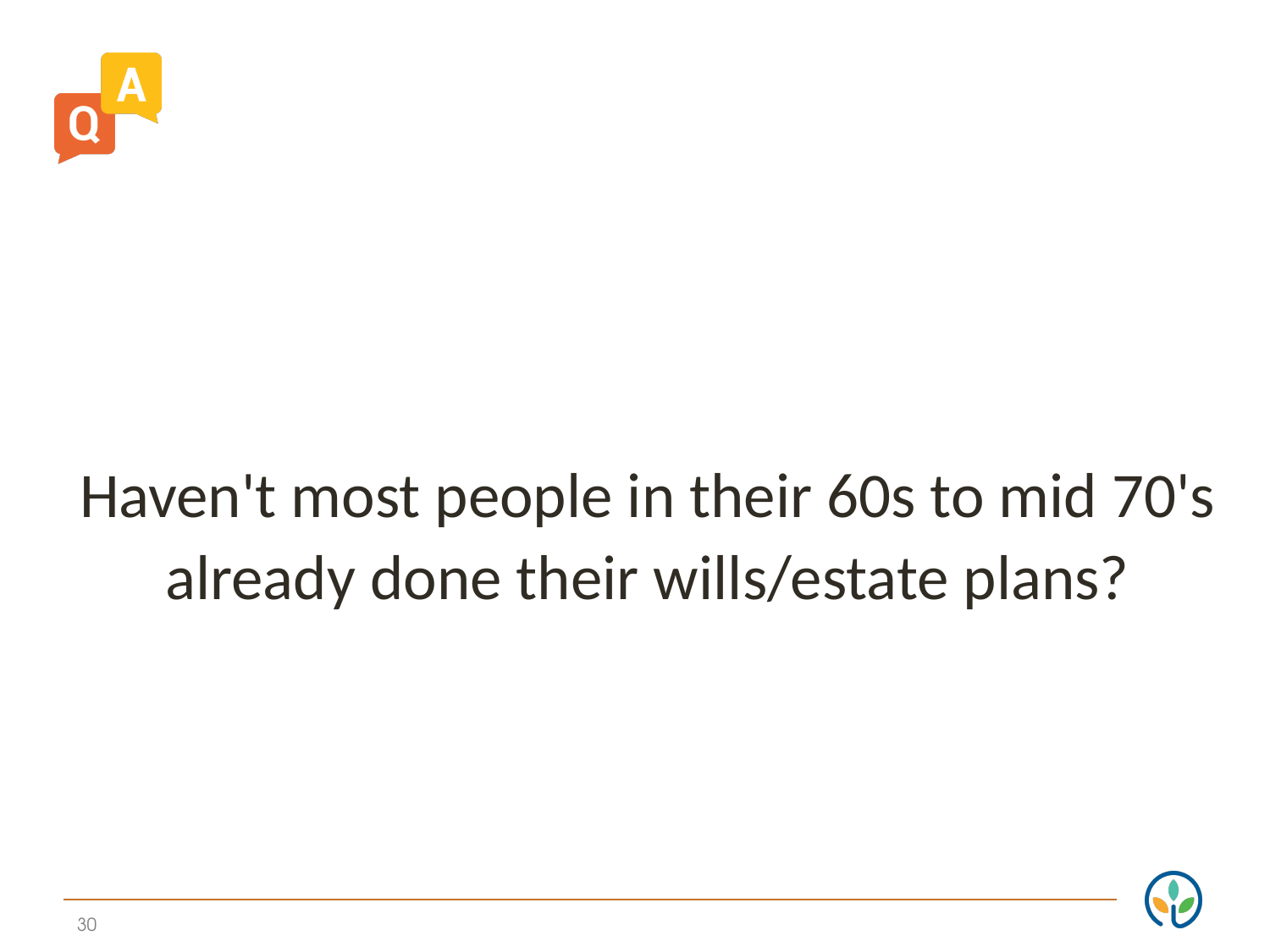

Haven't most people in their 60s to mid 70's already done their wills/estate plans?
30